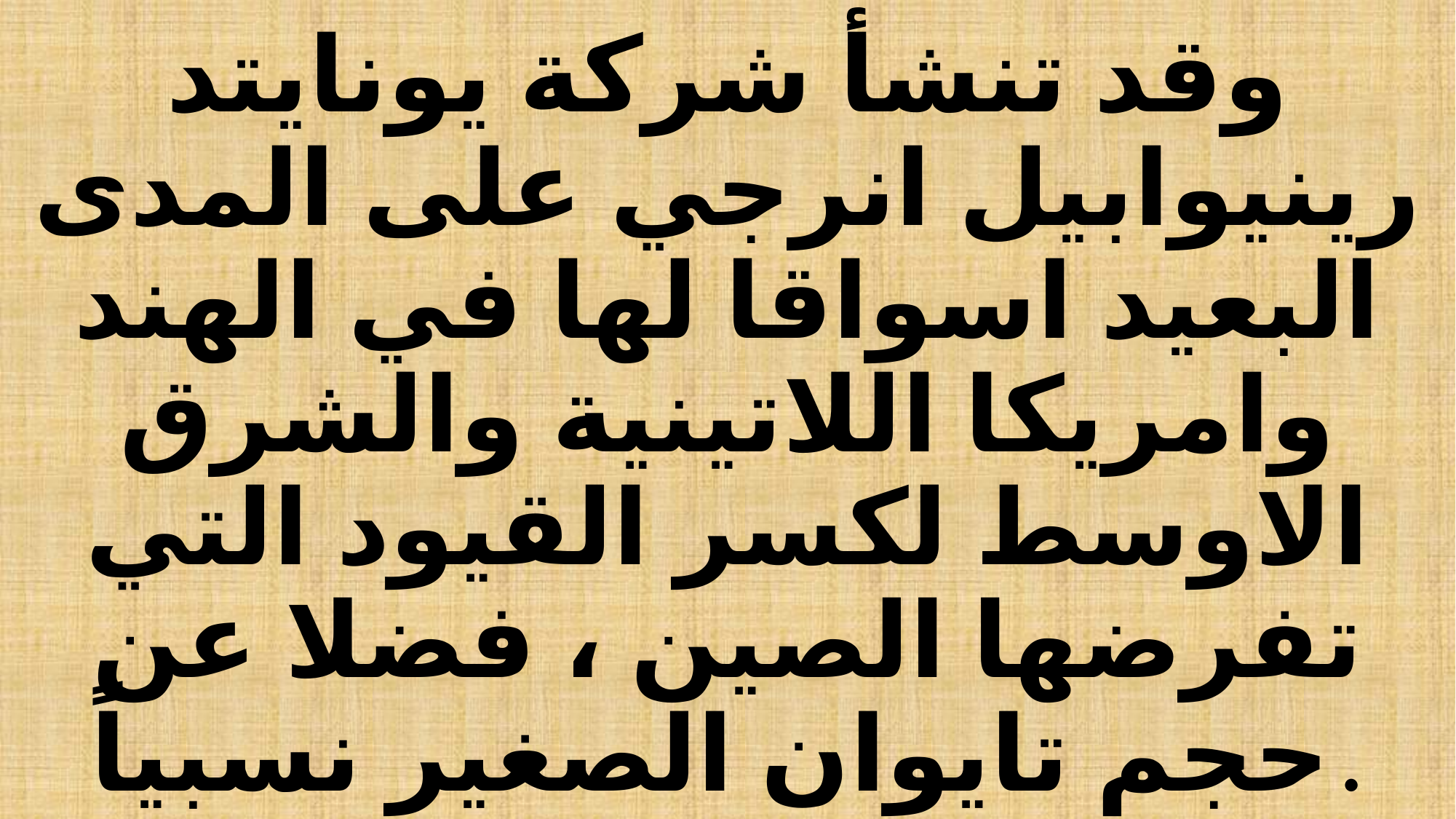

# وقد تنشأ شركة يونايتد رينيوابيل انرجي على المدى البعيد اسواقا لها في الهند وامريكا اللاتينية والشرق الاوسط لكسر القيود التي تفرضها الصين ، فضلا عن حجم تايوان الصغير نسبياً.